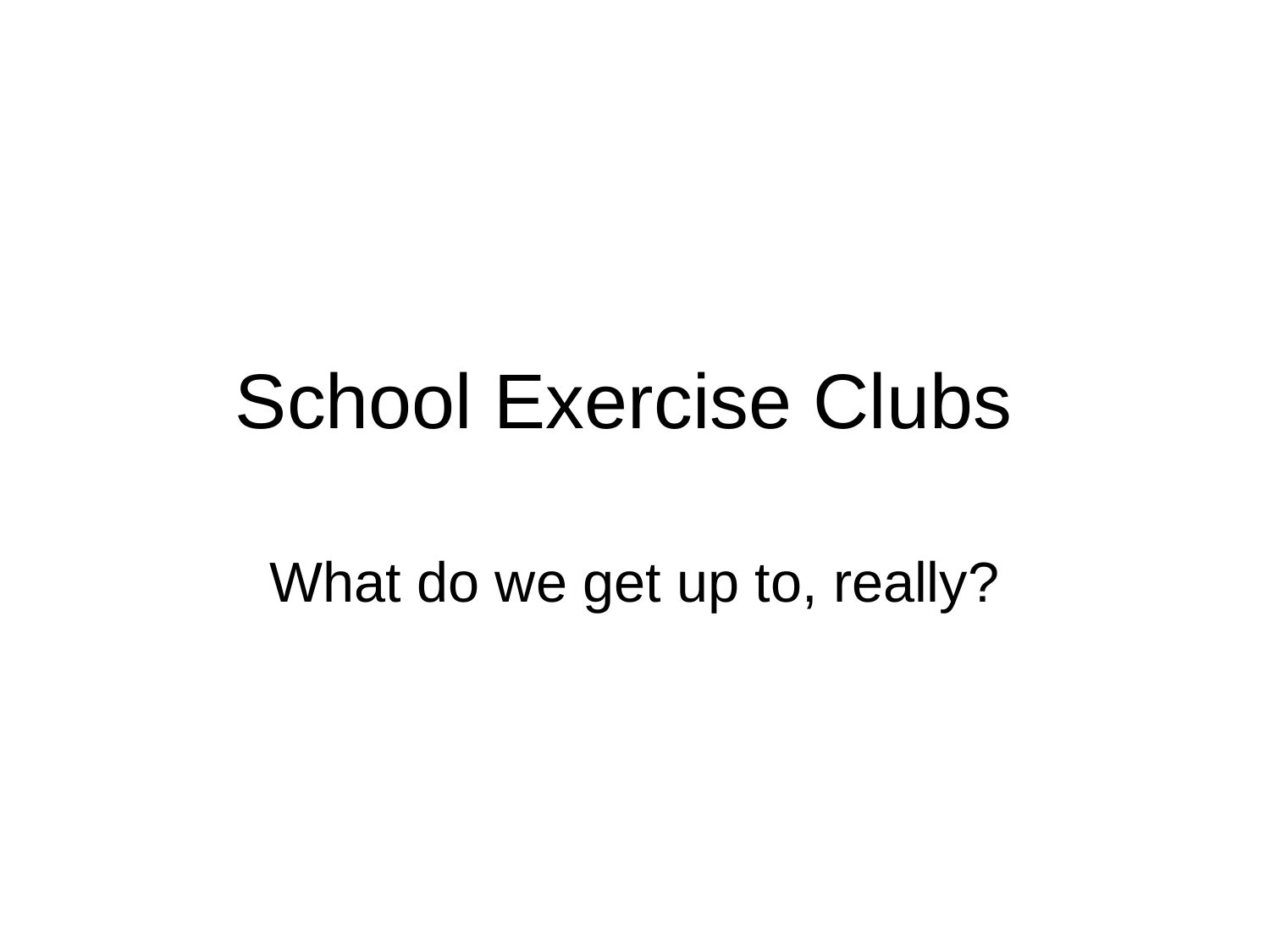

# School Exercise Clubs
What do we get up to, really?